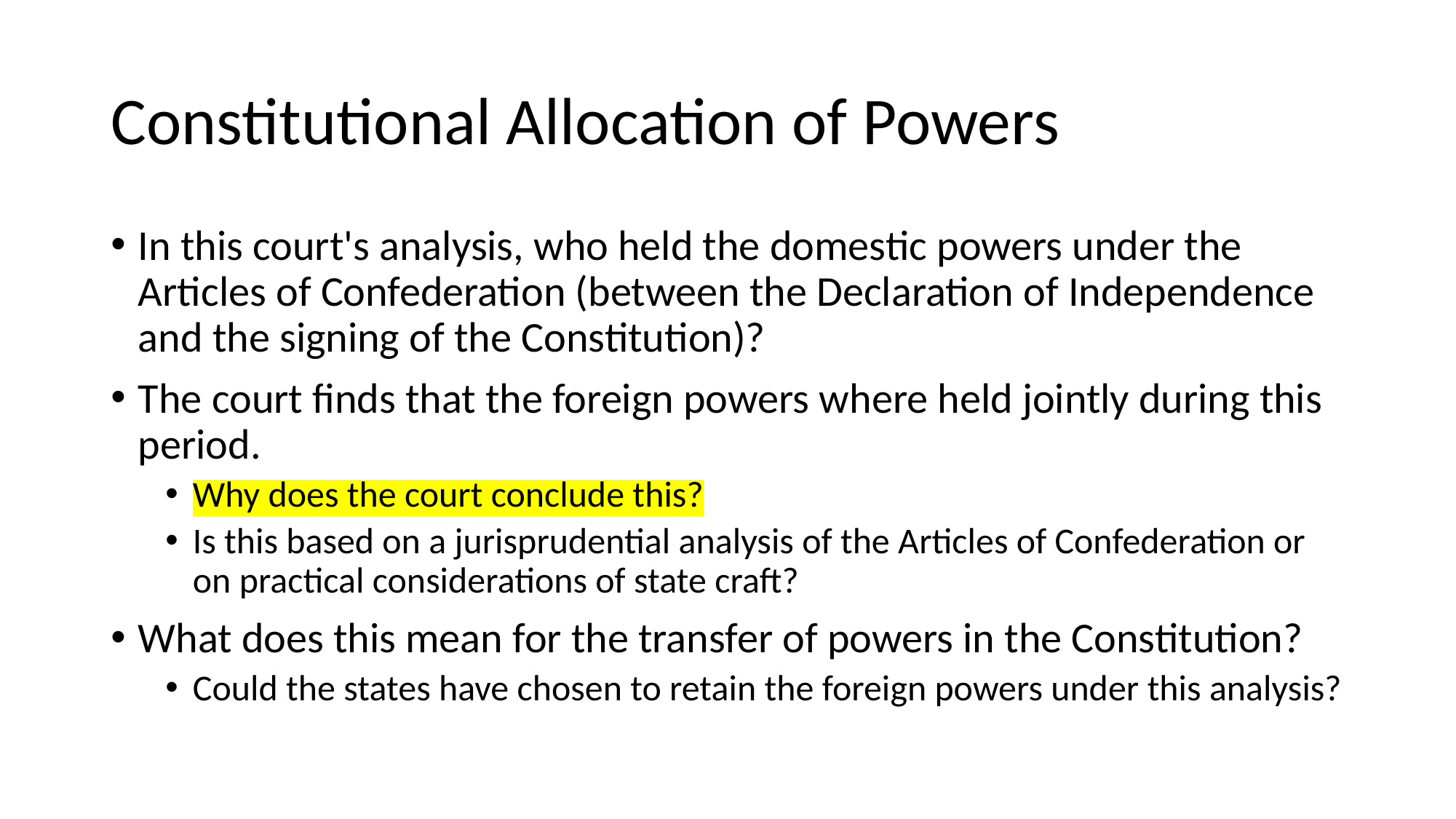

# Constitutional Allocation of Powers
In this court's analysis, who held the domestic powers under the Articles of Confederation (between the Declaration of Independence and the signing of the Constitution)?
The court finds that the foreign powers where held jointly during this period.
Why does the court conclude this?
Is this based on a jurisprudential analysis of the Articles of Confederation or on practical considerations of state craft?
What does this mean for the transfer of powers in the Constitution?
Could the states have chosen to retain the foreign powers under this analysis?